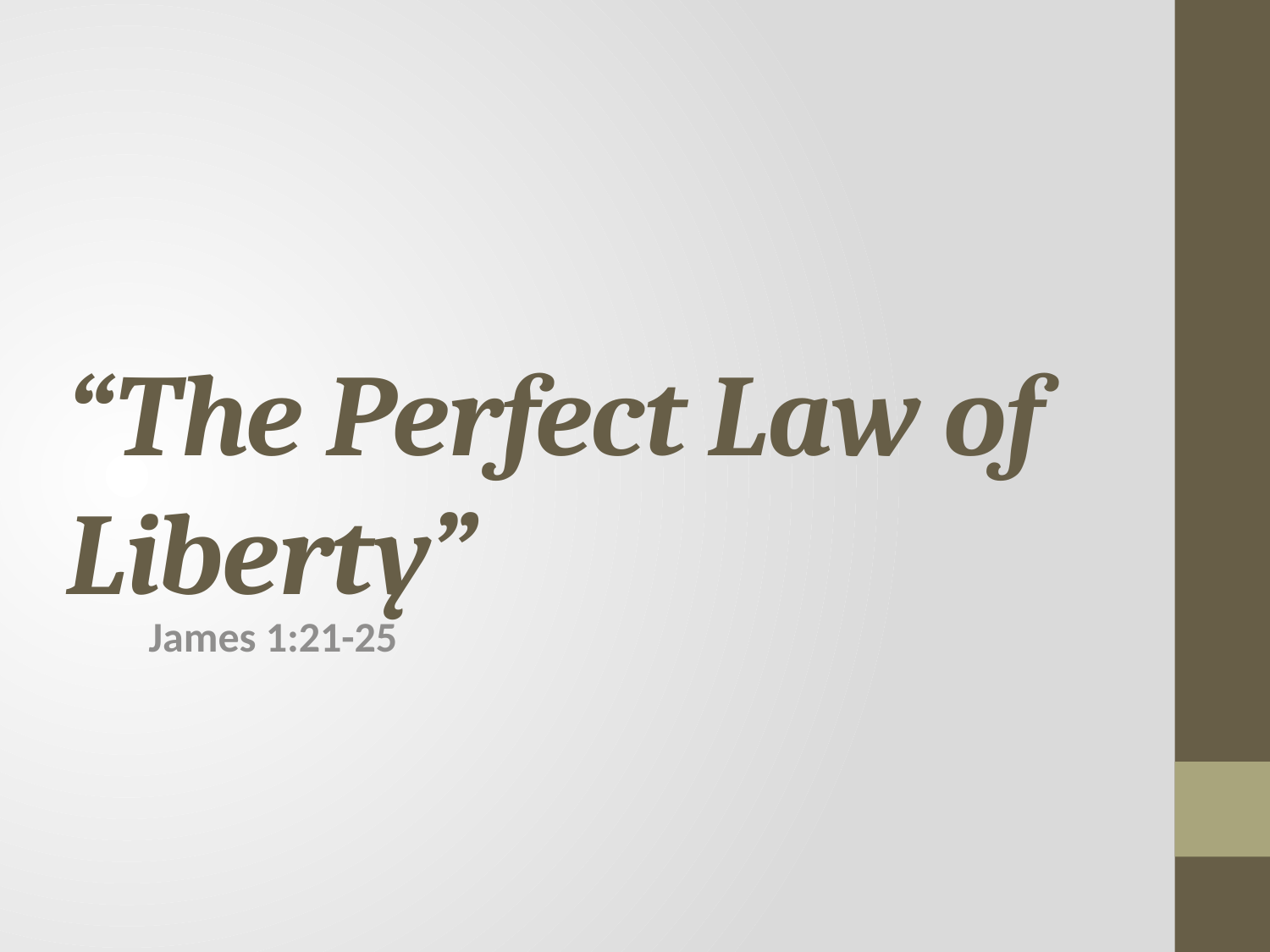

# “The Perfect Law of Liberty”
James 1:21-25